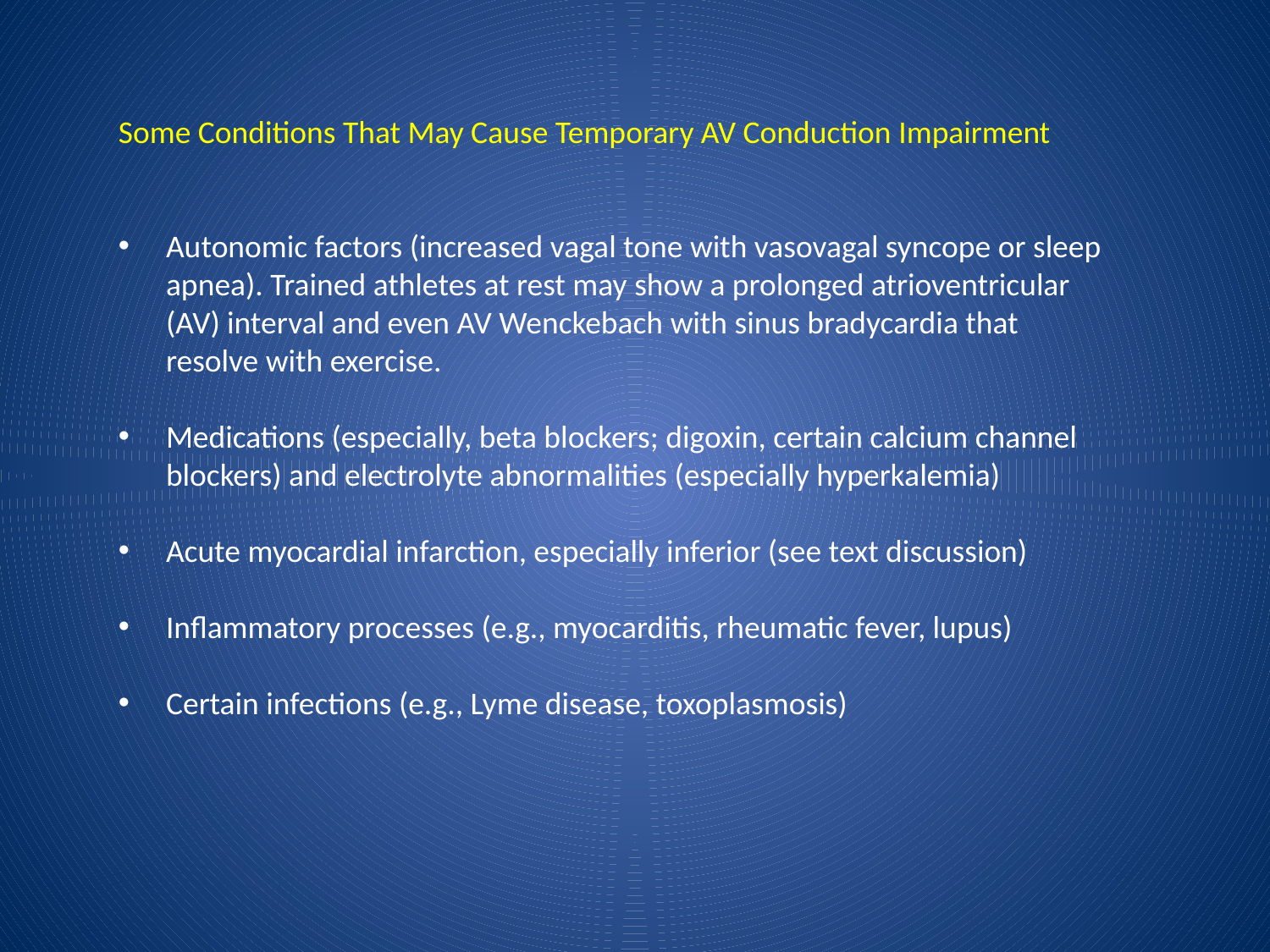

Some Conditions That May Cause Temporary AV Conduction Impairment

Autonomic factors (increased vagal tone with vasovagal syncope or sleep apnea). Trained athletes at rest may show a prolonged atrioventricular (AV) interval and even AV Wenckebach with sinus bradycardia that resolve with exercise.

Medications (especially, beta blockers; digoxin, certain calcium channel blockers) and electrolyte abnormalities (especially hyperkalemia)

Acute myocardial infarction, especially inferior (see text discussion)

Inflammatory processes (e.g., myocarditis, rheumatic fever, lupus)

Certain infections (e.g., Lyme disease, toxoplasmosis)